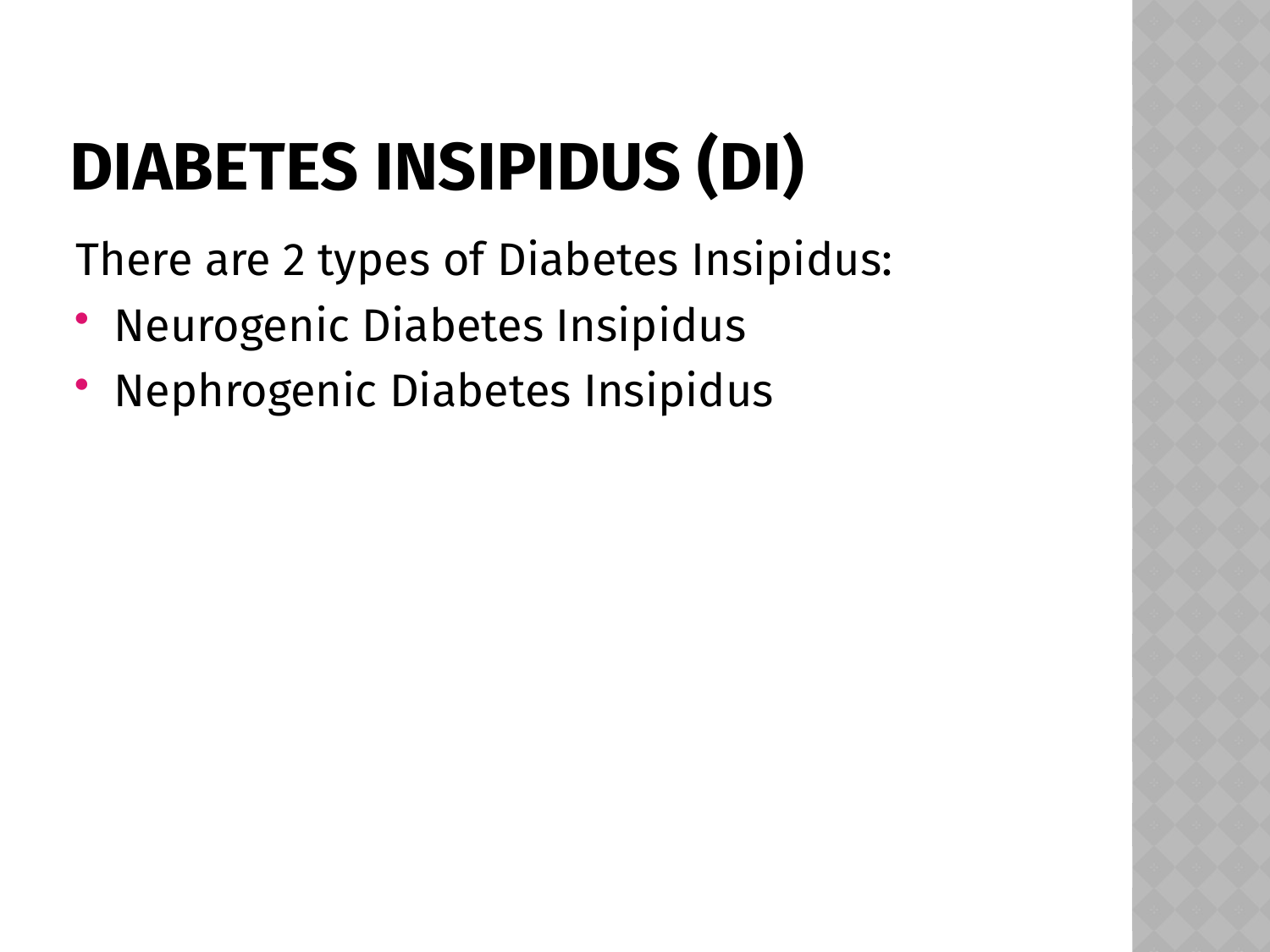

# Diabetes insipidus (DI)
There are 2 types of Diabetes Insipidus:
Neurogenic Diabetes Insipidus
Nephrogenic Diabetes Insipidus